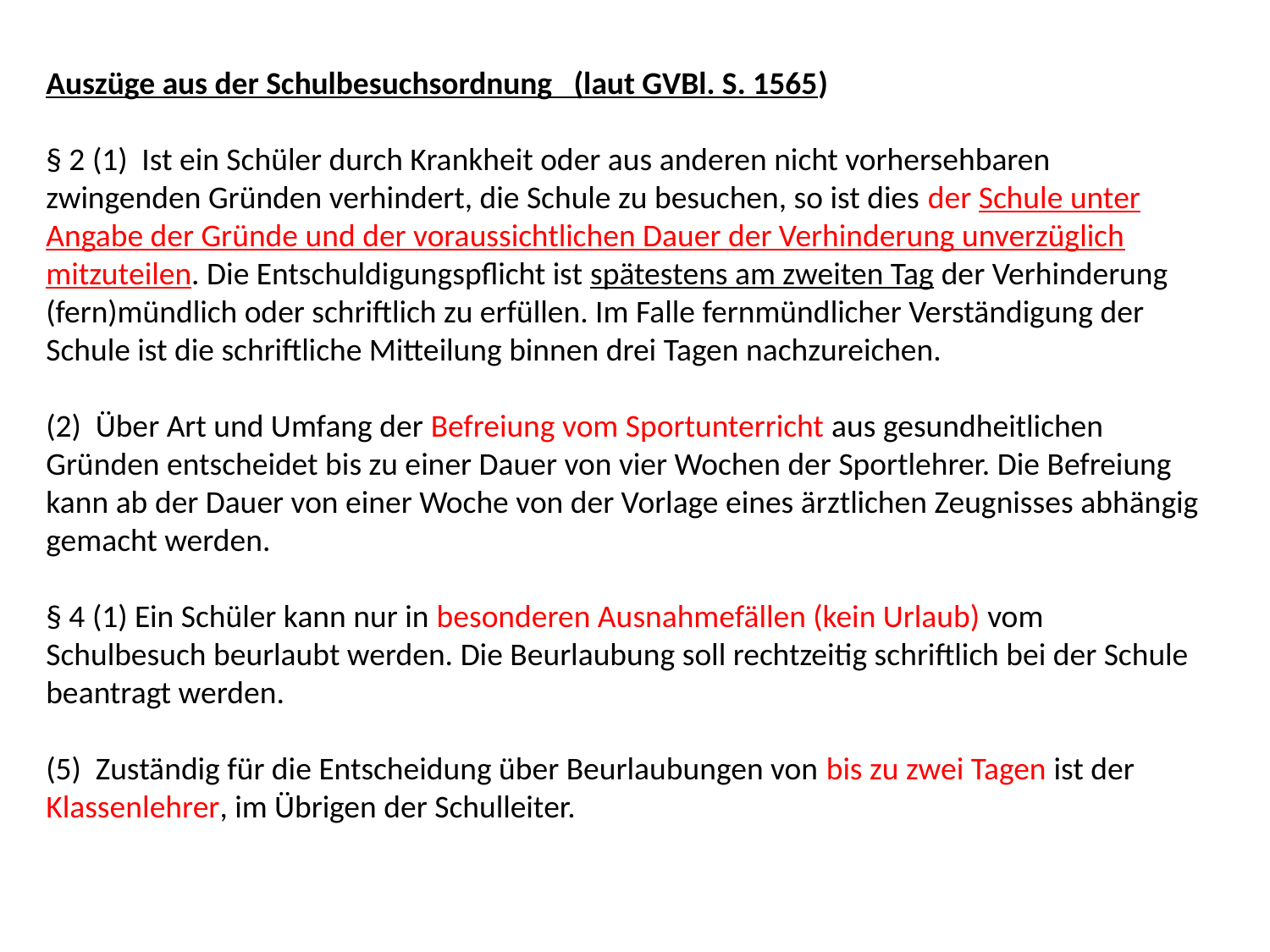

Auszüge aus der Schulbesuchsordnung   (laut GVBl. S. 1565)

§ 2 (1)  Ist ein Schüler durch Krankheit oder aus anderen nicht vorhersehbaren zwingenden Gründen verhindert, die Schule zu besuchen, so ist dies der Schule unter Angabe der Gründe und der voraussichtlichen Dauer der Verhinderung unverzüglich mitzuteilen. Die Entschuldigungspflicht ist spätestens am zweiten Tag der Verhinderung (fern)mündlich oder schriftlich zu erfüllen. Im Falle fernmündlicher Verständigung der Schule ist die schriftliche Mitteilung binnen drei Tagen nachzureichen.

(2)  Über Art und Umfang der Befreiung vom Sportunterricht aus gesundheitlichen Gründen entscheidet bis zu einer Dauer von vier Wochen der Sportlehrer. Die Befreiung kann ab der Dauer von einer Woche von der Vorlage eines ärztlichen Zeugnisses abhängig gemacht werden.

§ 4 (1) Ein Schüler kann nur in besonderen Ausnahmefällen (kein Urlaub) vom Schulbesuch beurlaubt werden. Die Beurlaubung soll rechtzeitig schriftlich bei der Schule beantragt werden.

(5)  Zuständig für die Entscheidung über Beurlaubungen von bis zu zwei Tagen ist der Klassenlehrer, im Übrigen der Schulleiter.